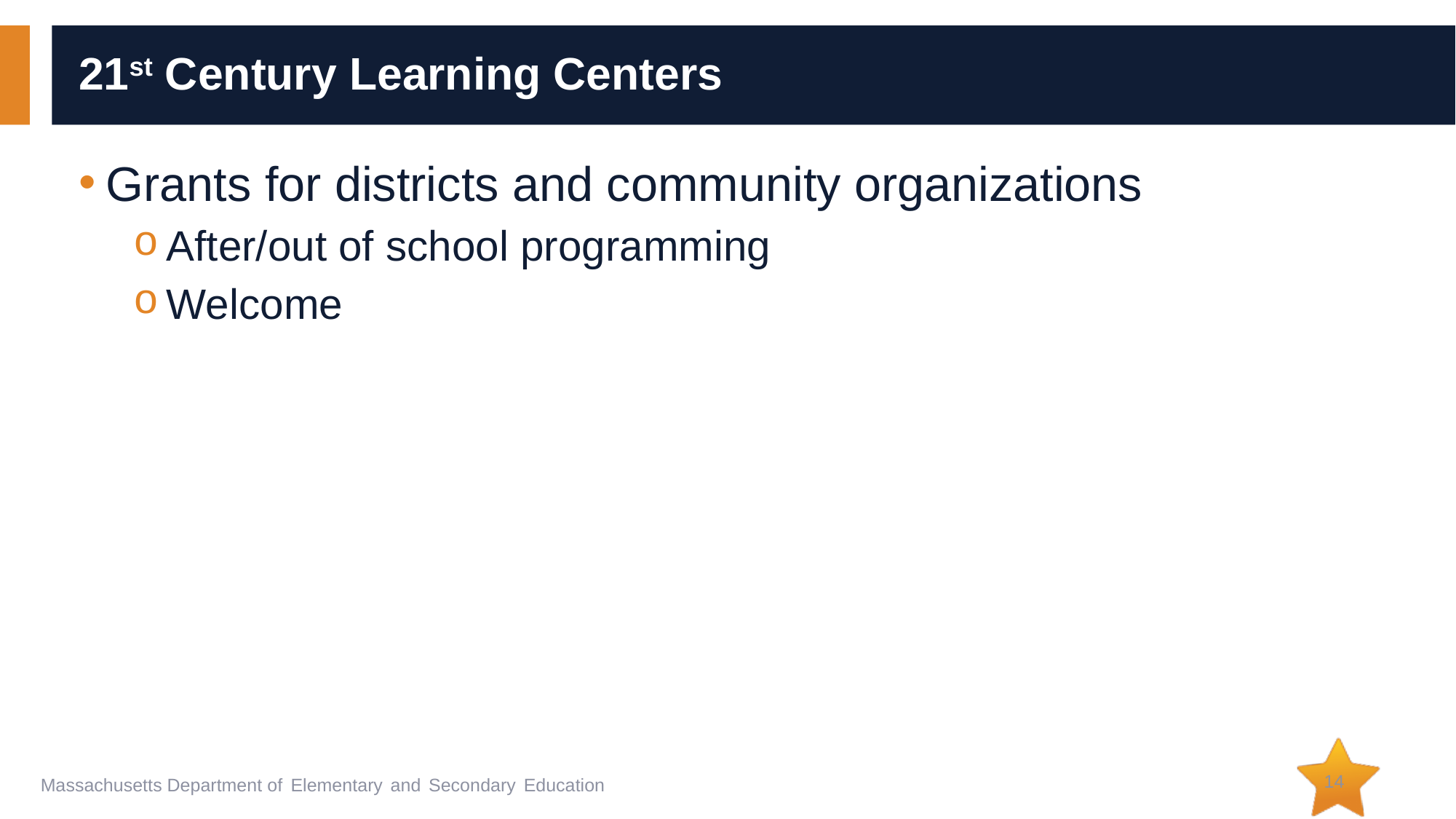

# 21st Century Learning Centers
Grants for districts and community organizations
After/out of school programming
Welcome
14